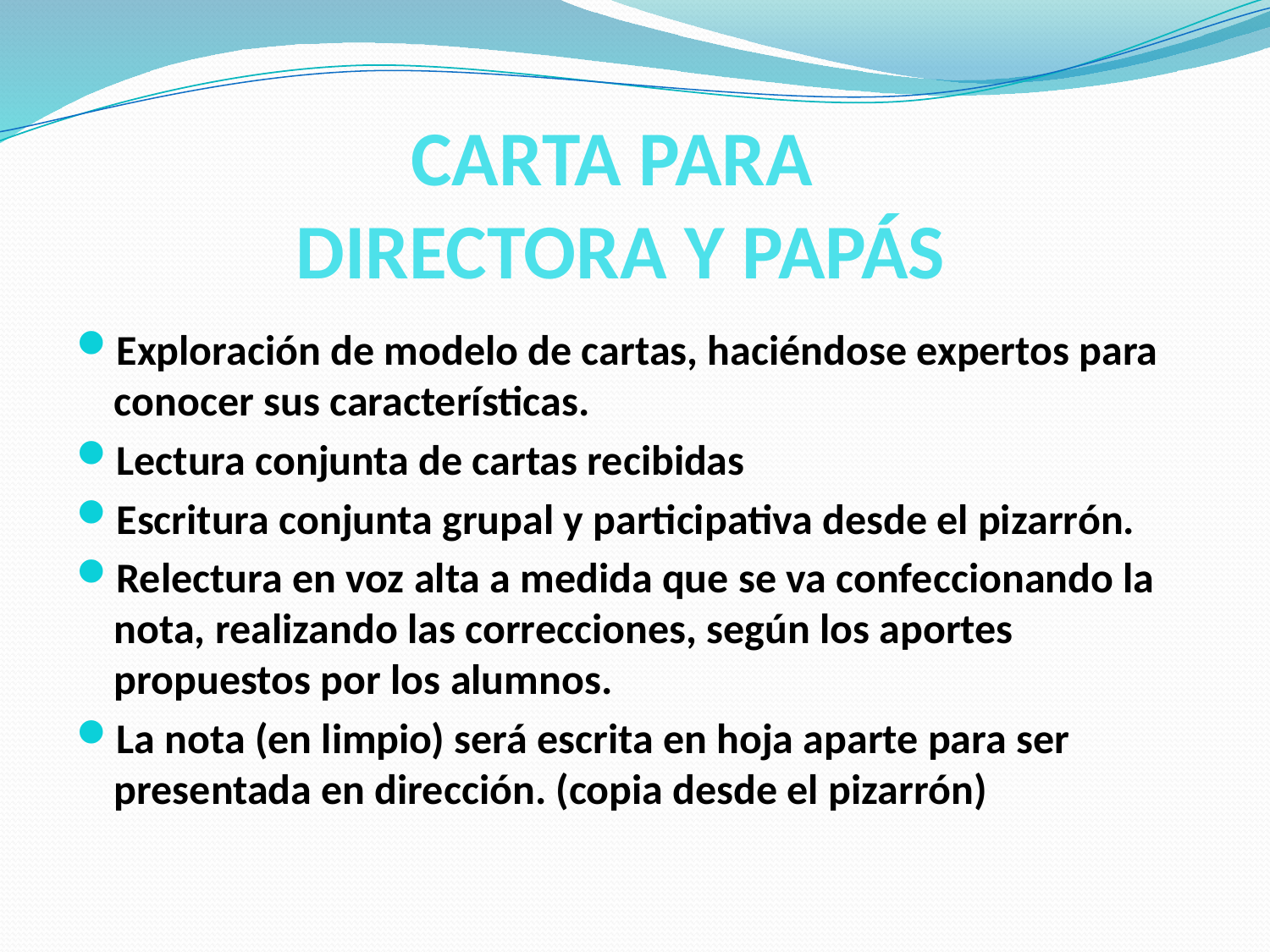

# CARTA PARA DIRECTORA Y PAPÁS
Exploración de modelo de cartas, haciéndose expertos para conocer sus características.
Lectura conjunta de cartas recibidas
Escritura conjunta grupal y participativa desde el pizarrón.
Relectura en voz alta a medida que se va confeccionando la nota, realizando las correcciones, según los aportes propuestos por los alumnos.
La nota (en limpio) será escrita en hoja aparte para ser presentada en dirección. (copia desde el pizarrón)